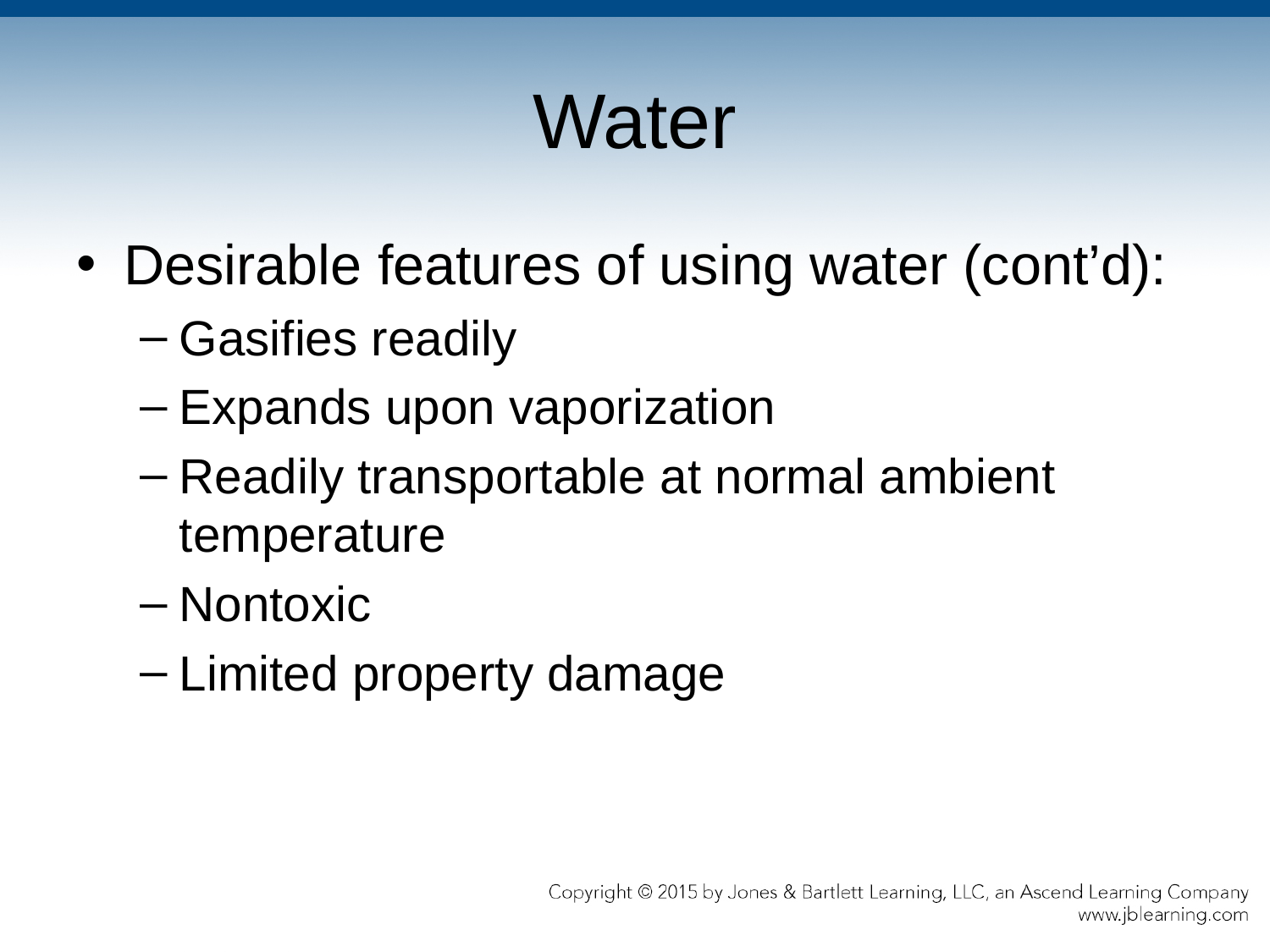

# Water
Desirable features of using water (cont’d):
Gasifies readily
Expands upon vaporization
Readily transportable at normal ambient temperature
Nontoxic
Limited property damage